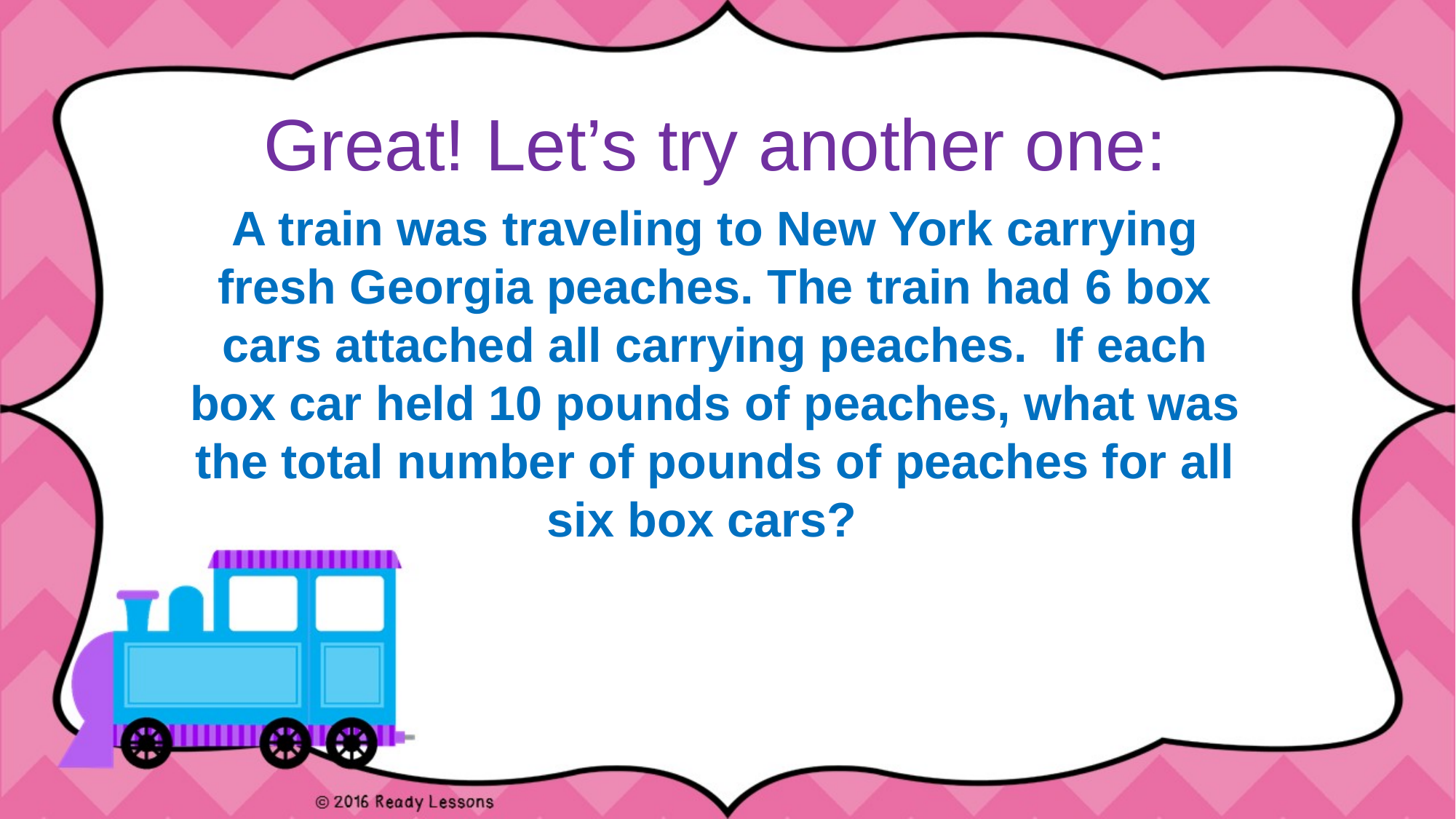

# Great! Let’s try another one:
A train was traveling to New York carrying fresh Georgia peaches. The train had 6 box cars attached all carrying peaches.  If each box car held 10 pounds of peaches, what was the total number of pounds of peaches for all six box cars?